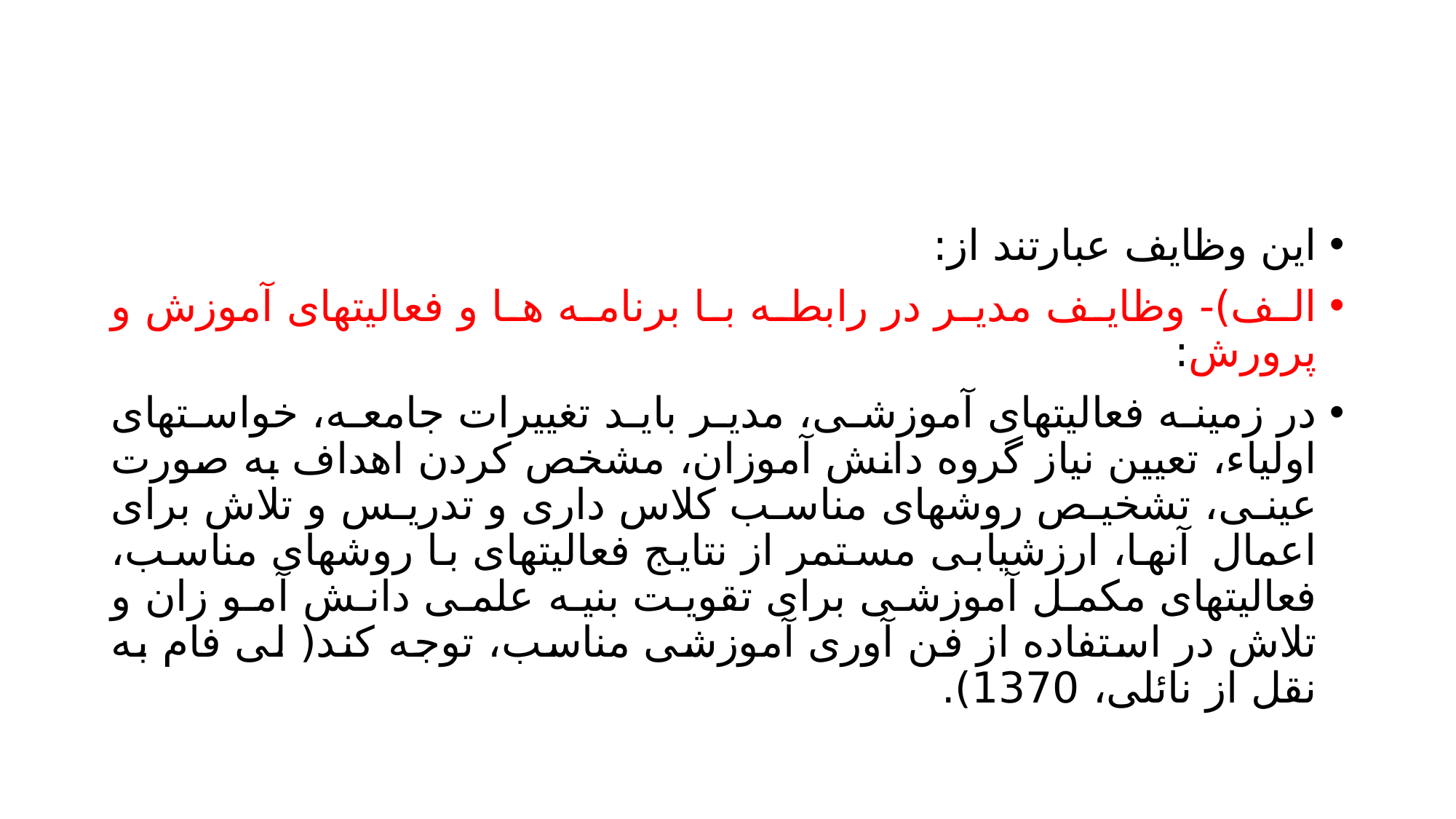

#
این وظایف عبارتند از:
الف)- وظایف مدیر در رابطه با برنامه ها و فعالیتهای آموزش و پرورش:
در زمینه فعالیتهای آموزشی، مدیر باید تغییرات جامعه، خواستهای اولیاء، تعیین نیاز گروه دانش آموزان، مشخص کردن اهداف به صورت عینی، تشخیص روشهای مناسب کلاس داری و تدریس و تلاش برای اعمال آنها، ارزشیابی مستمر از نتایج فعالیتهای با روشهای مناسب، فعالیتهای مکمل آموزشی برای تقویت بنیه علمی دانش آمو زان و تلاش در استفاده از فن آوری آموزشی مناسب، توجه کند( لی فام به نقل از نائلی، 1370).